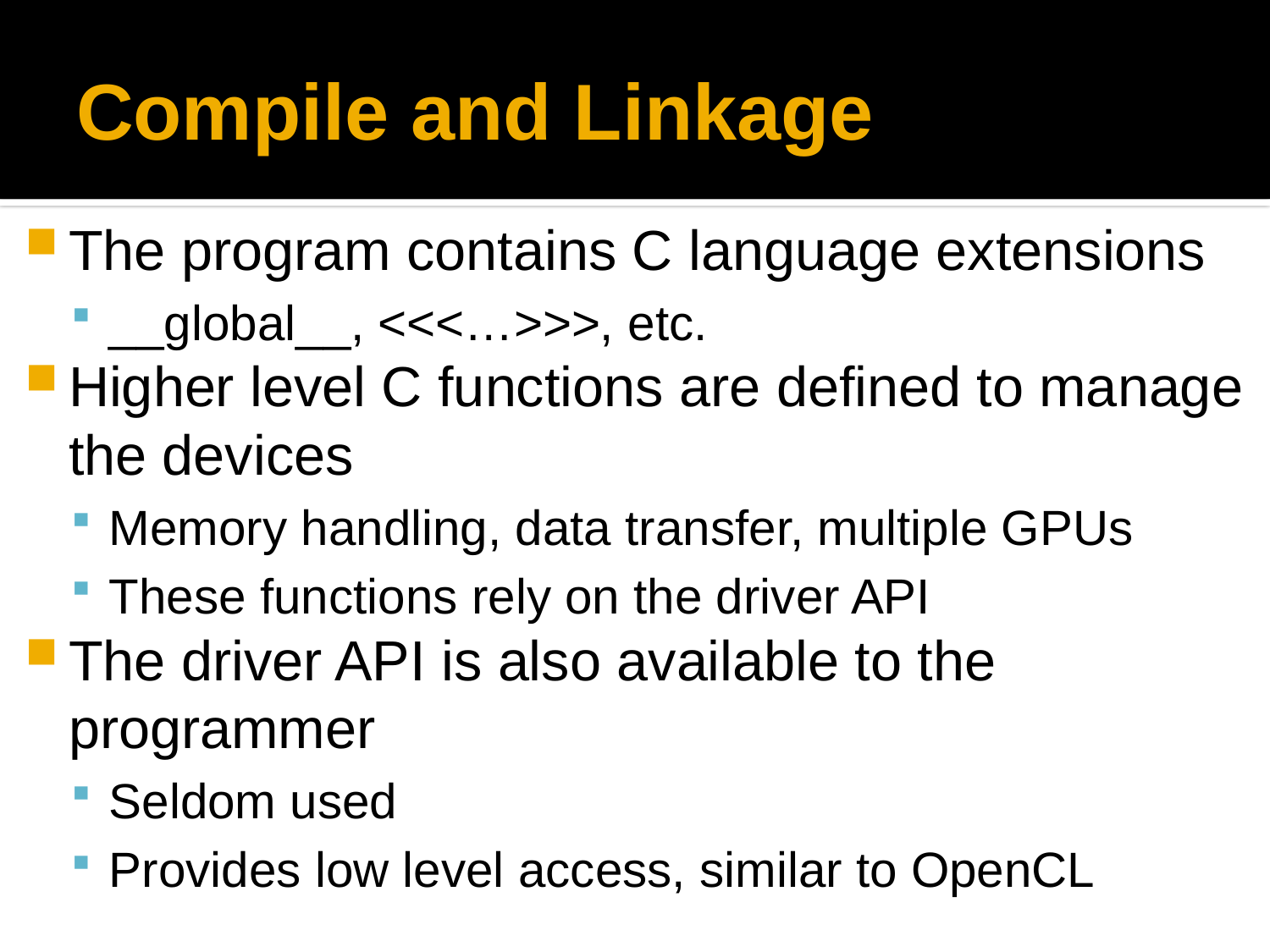

# Compile and Linkage
The program contains C language extensions
__global__, <<<…>>>, etc.
Higher level C functions are defined to manage the devices
Memory handling, data transfer, multiple GPUs
These functions rely on the driver API
The driver API is also available to the programmer
Seldom used
Provides low level access, similar to OpenCL